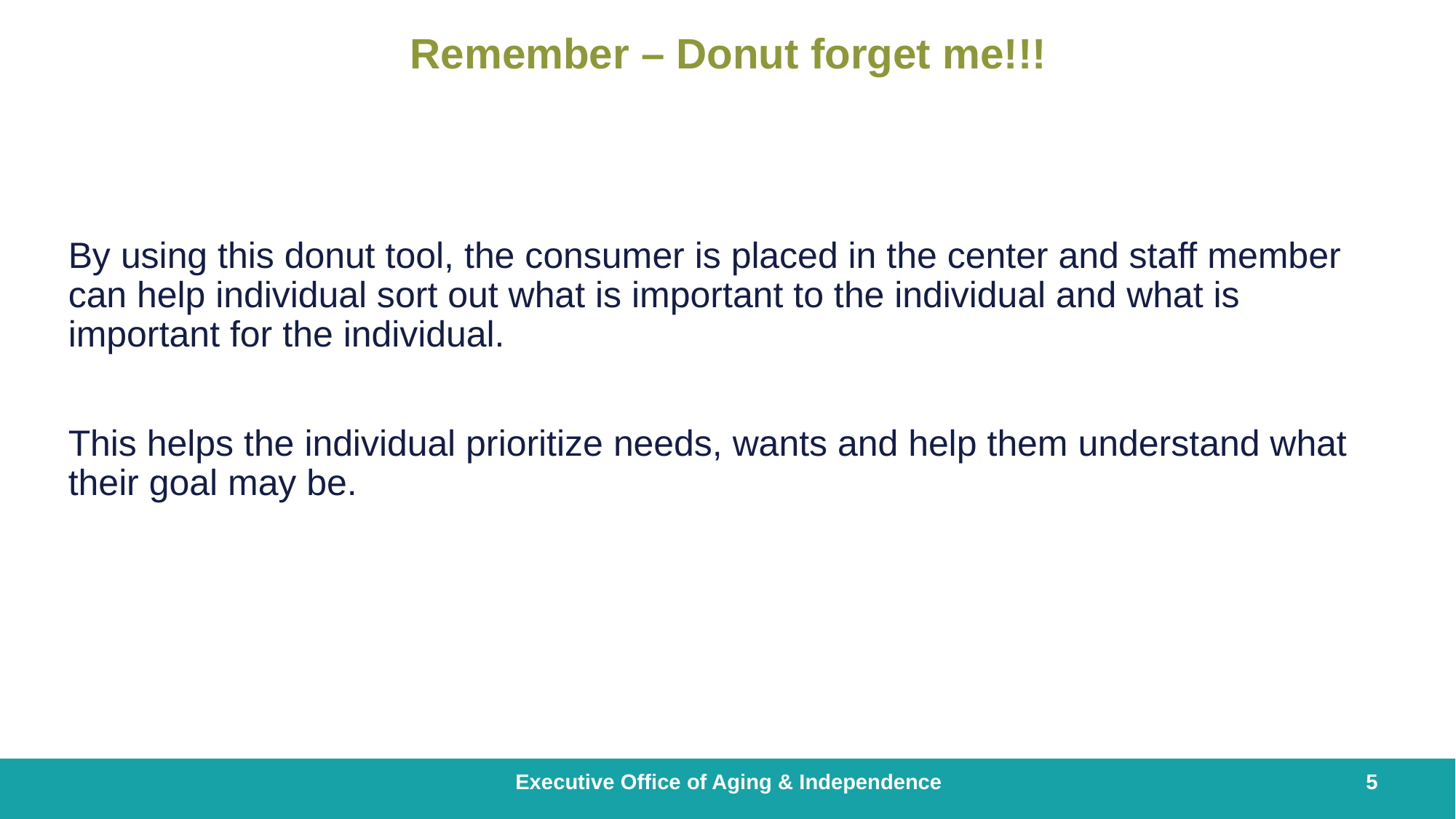

# Remember – Donut forget me!!!

By using this donut tool, the consumer is placed in the center and staff member can help individual sort out what is important to the individual and what is important for the individual.

This helps the individual prioritize needs, wants and help them understand what their goal may be.